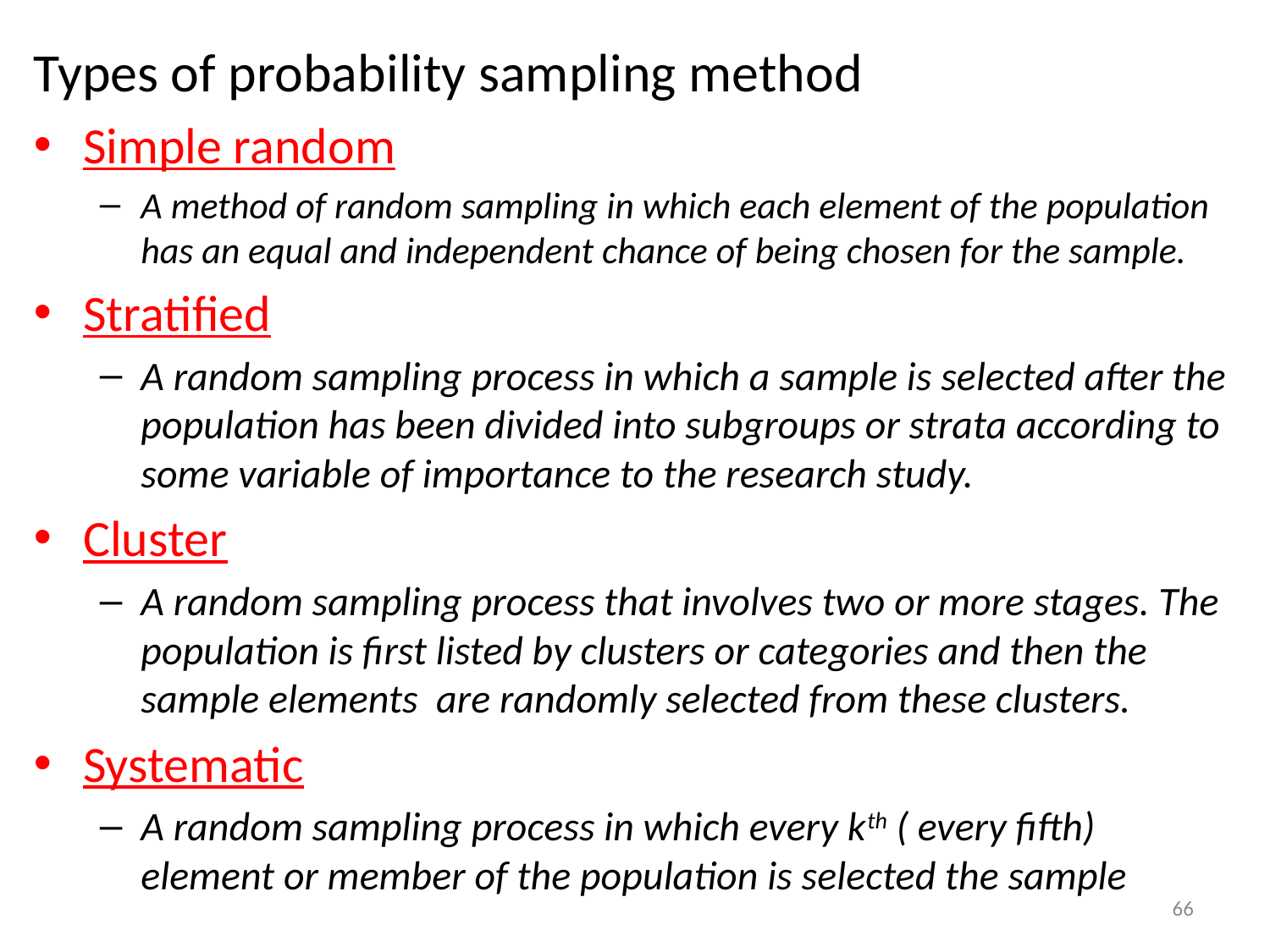

Types of probability sampling method
Simple random
A method of random sampling in which each element of the population has an equal and independent chance of being chosen for the sample.
Stratified
A random sampling process in which a sample is selected after the population has been divided into subgroups or strata according to some variable of importance to the research study.
Cluster
A random sampling process that involves two or more stages. The population is first listed by clusters or categories and then the sample elements  are randomly selected from these clusters.
Systematic
A random sampling process in which every kth ( every fifth) element or member of the population is selected the sample

66